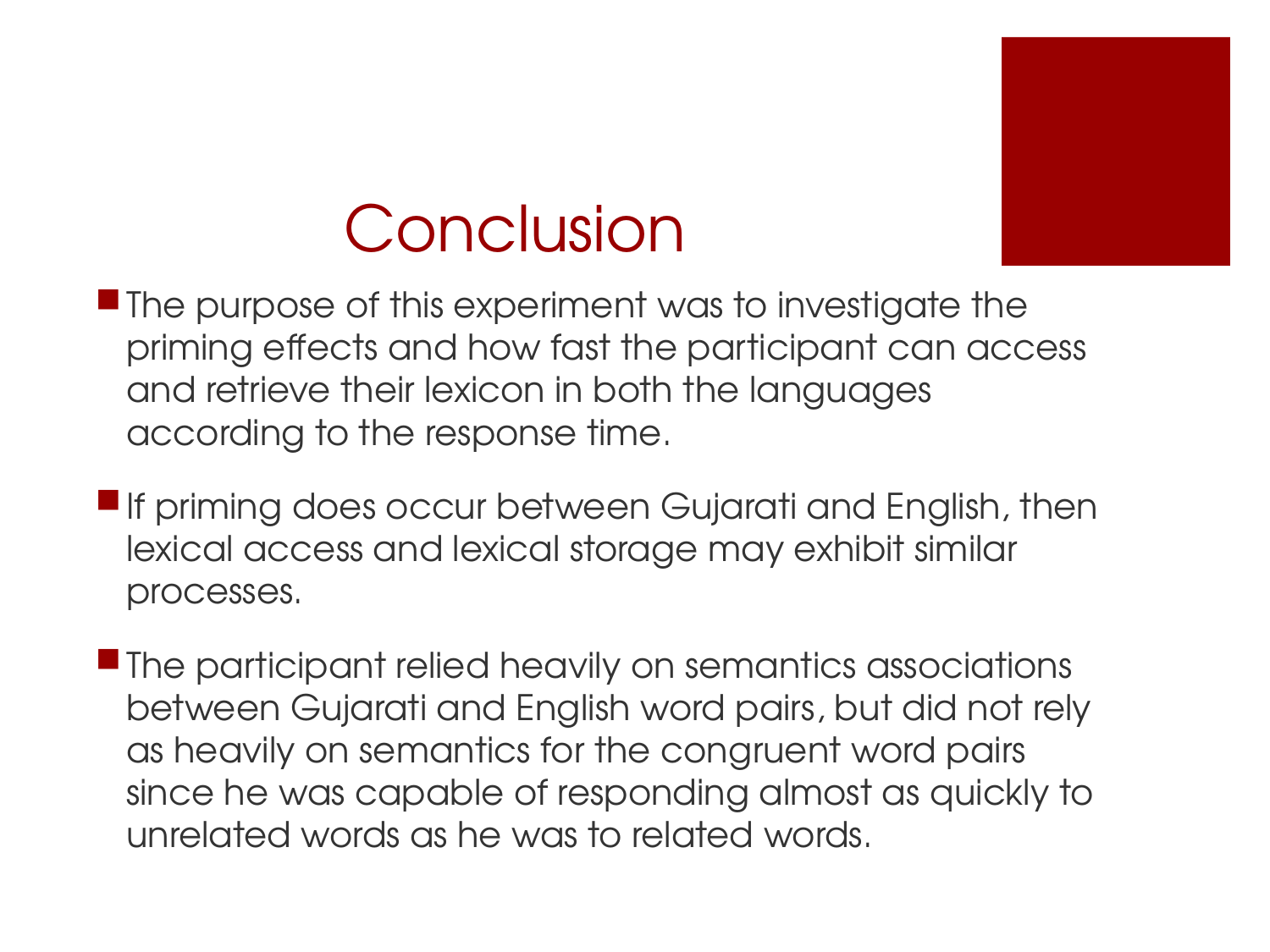

# Conclusion
The purpose of this experiment was to investigate the priming effects and how fast the participant can access and retrieve their lexicon in both the languages according to the response time.
If priming does occur between Gujarati and English, then lexical access and lexical storage may exhibit similar processes.
The participant relied heavily on semantics associations between Gujarati and English word pairs, but did not rely as heavily on semantics for the congruent word pairs since he was capable of responding almost as quickly to unrelated words as he was to related words.